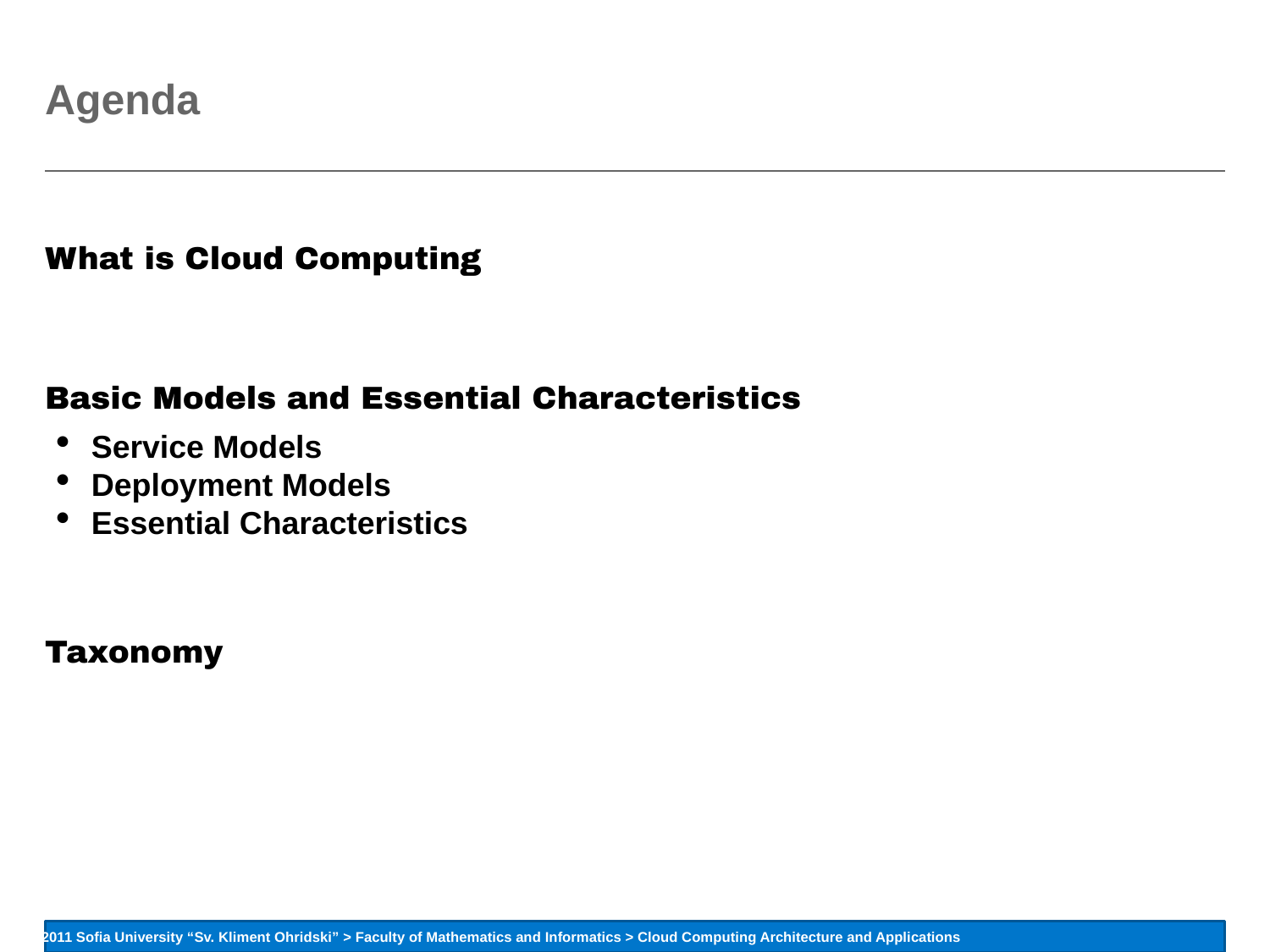

# Agenda
What is Cloud Computing

Basic Models and Essential Characteristics
 Service Models
 Deployment Models
 Essential Characteristics

Taxonomy